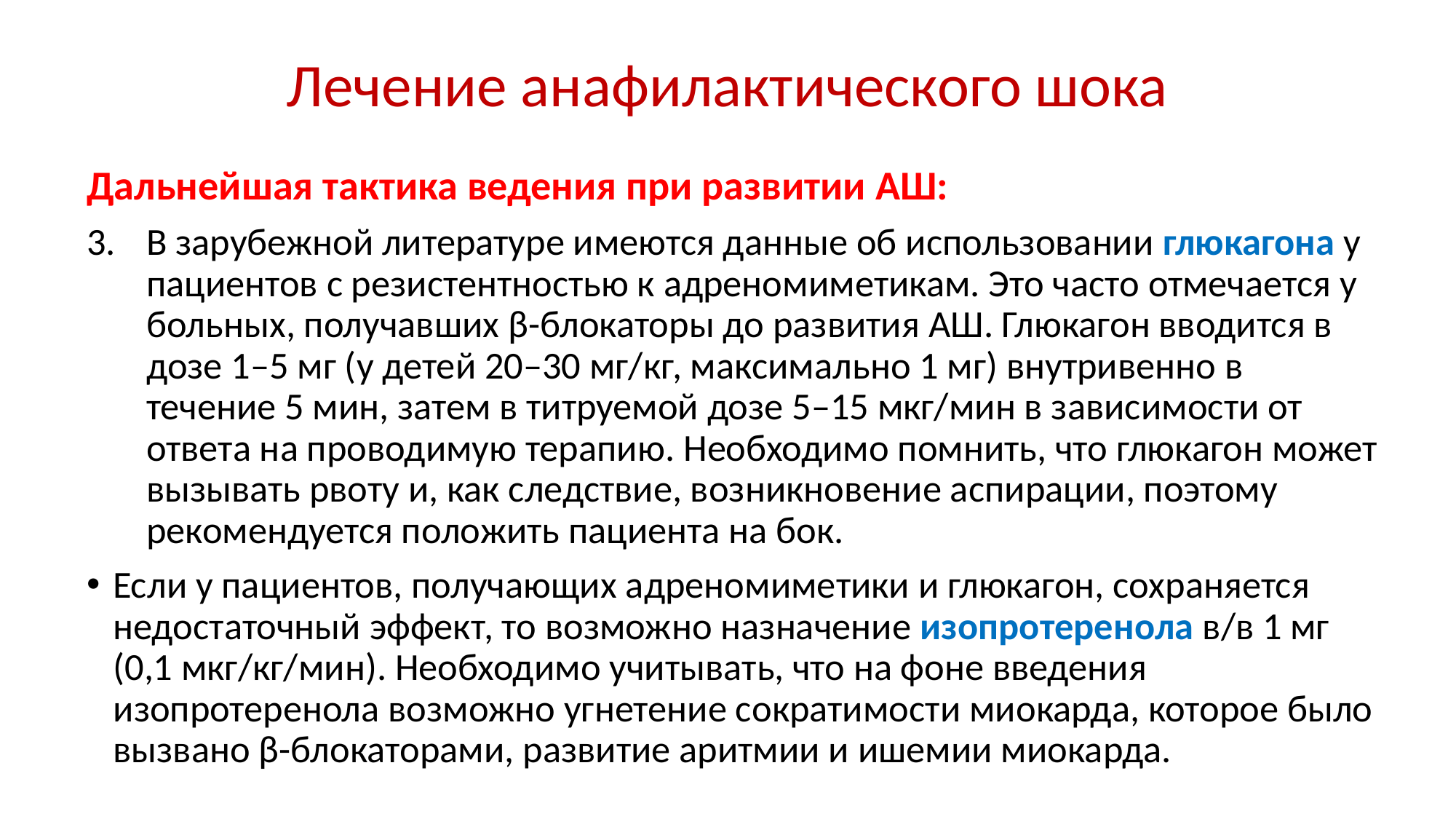

# Лечение анафилактического шока
Дальнейшая тактика ведения при развитии АШ:
В зарубежной литературе имеются данные об использовании глюкагона у пациентов с резистентностью к адреномиметикам. Это часто отмечается у больных, получавших β-блокаторы до развития АШ. Глюкагон вводится в дозе 1–5 мг (у детей 20–30 мг/кг, максимально 1 мг) внутривенно в течение 5 мин, затем в титруемой дозе 5–15 мкг/мин в зависимости от ответа на проводимую терапию. Необходимо помнить, что глюкагон может вызывать рвоту и, как следствие, возникновение аспирации, поэтому рекомендуется положить пациента на бок.
Если у пациентов, получающих адреномиметики и глюкагон, сохраняется недостаточный эффект, то возможно назначение изопротеренола в/в 1 мг (0,1 мкг/кг/мин). Необходимо учитывать, что на фоне введения изопротеренола возможно угнетение сократимости миокарда, которое было вызвано β-блокаторами, развитие аритмии и ишемии миокарда.